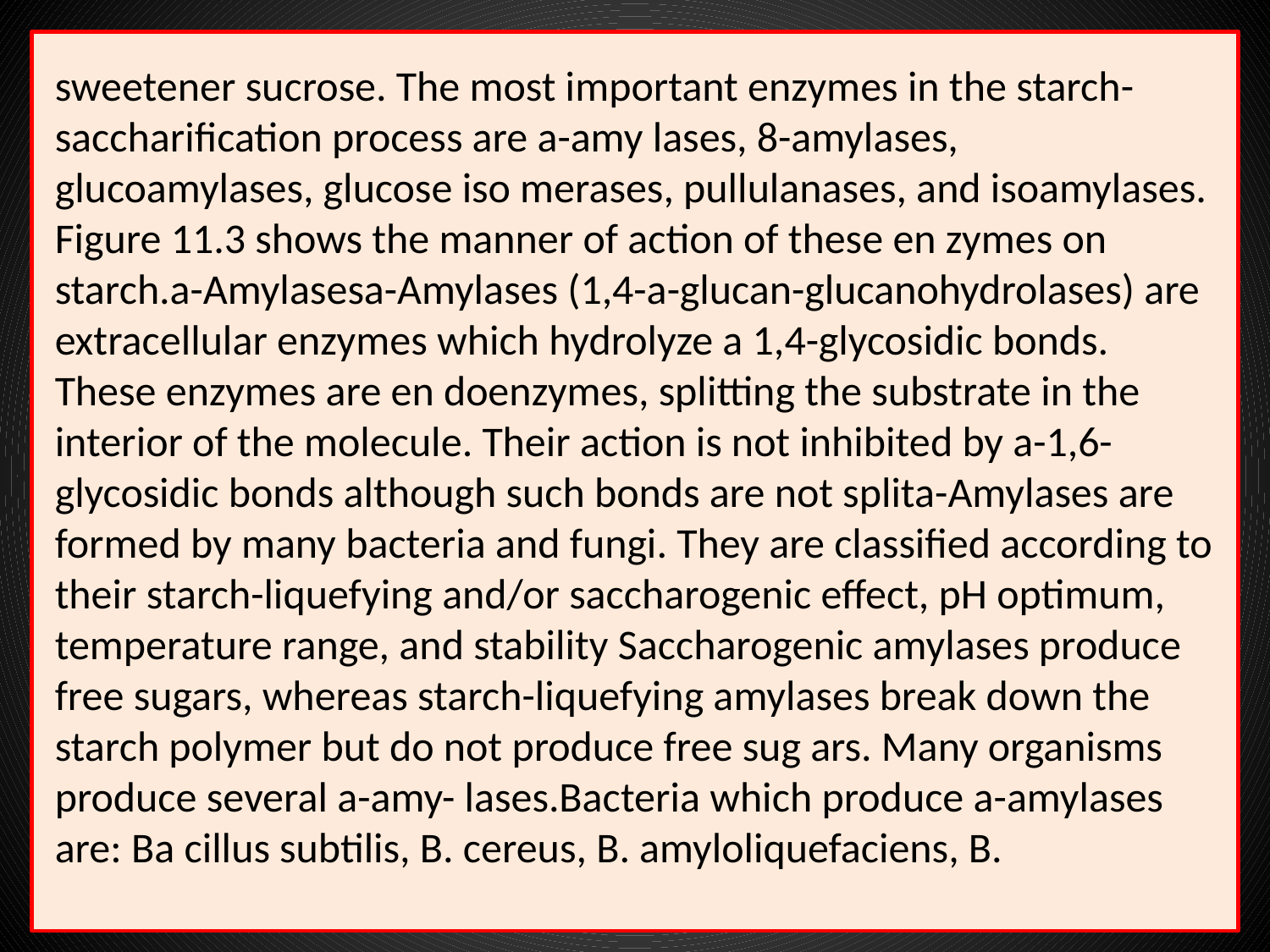

sweetener sucrose. The most important enzymes in the starch-saccharification process are a-amy lases, 8-amylases, glucoamylases, glucose iso merases, pullulanases, and isoamylases. Figure 11.3 shows the manner of action of these en zymes on starch.a-Amylasesa-Amylases (1,4-a-glucan-glucanohydrolases) are extracellular enzymes which hydrolyze a 1,4-glycosidic bonds. These enzymes are en doenzymes, splitting the substrate in the interior of the molecule. Their action is not inhibited by a-1,6-glycosidic bonds although such bonds are not splita-Amylases are formed by many bacteria and fungi. They are classified according to their starch-liquefying and/or saccharogenic effect, pH optimum, temperature range, and stability Saccharogenic amylases produce free sugars, whereas starch-liquefying amylases break down the starch polymer but do not produce free sug ars. Many organisms produce several a-amy- lases.Bacteria which produce a-amylases are: Ba cillus subtilis, B. cereus, B. amyloliquefaciens, B.